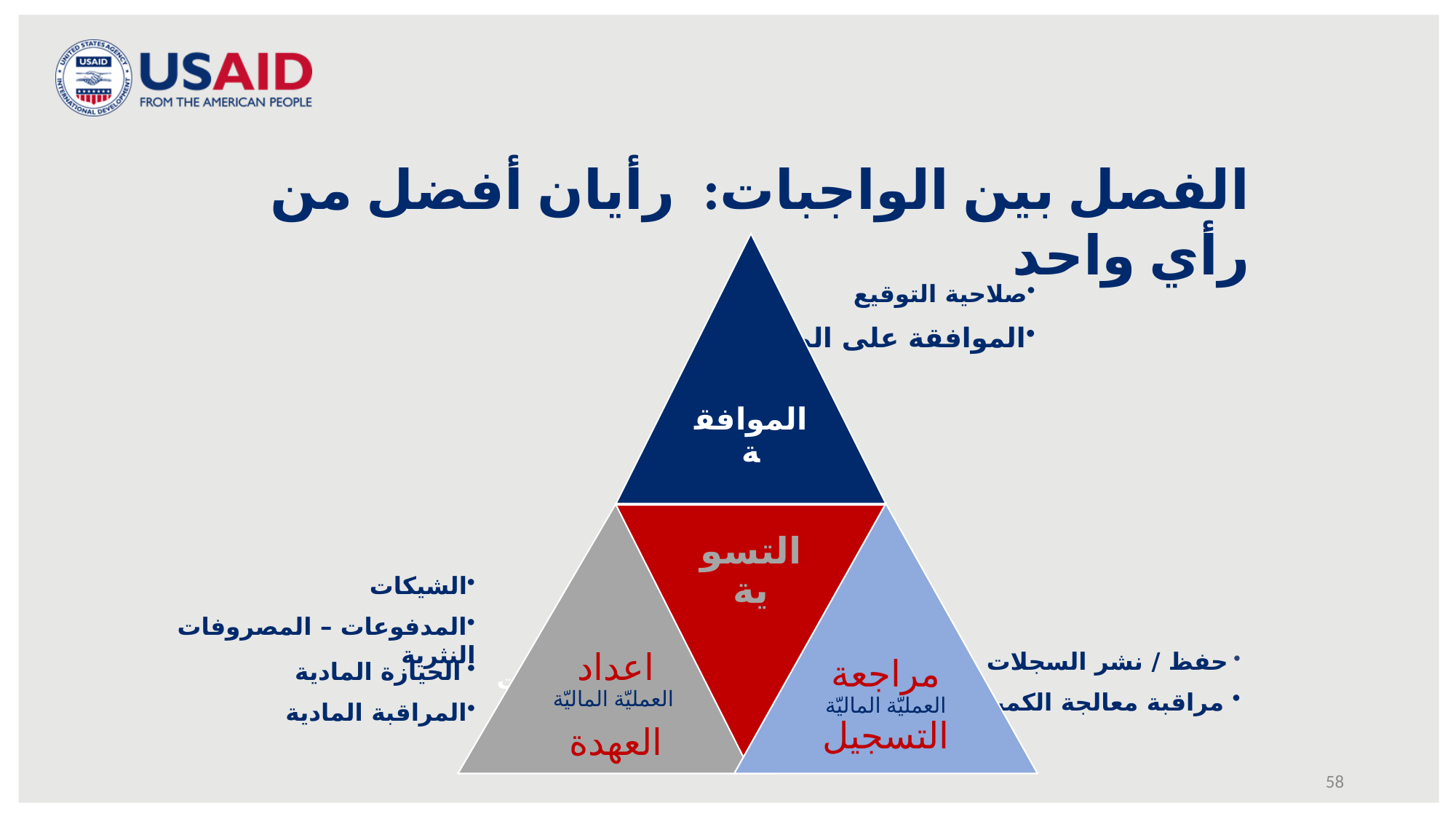

الفصل بين الواجبات:  رأيان أفضل من رأي واحد
الموافقة
اعداد العمليّة الماليّة
العهدة
التسوية
مراجعة العمليّة الماليّة التسجيل
صلاحية التوقيع
الموافقة على المعاملات
الشيكات
المدفوعات – المصروفات النثرية
المقارنة العادية
اتخاذ تدابير بشأن الفروقات
 حفظ / نشر السجلات
 مراقبة معالجة الكمبيوتر
 الحيازة المادية
المراقبة المادية
58